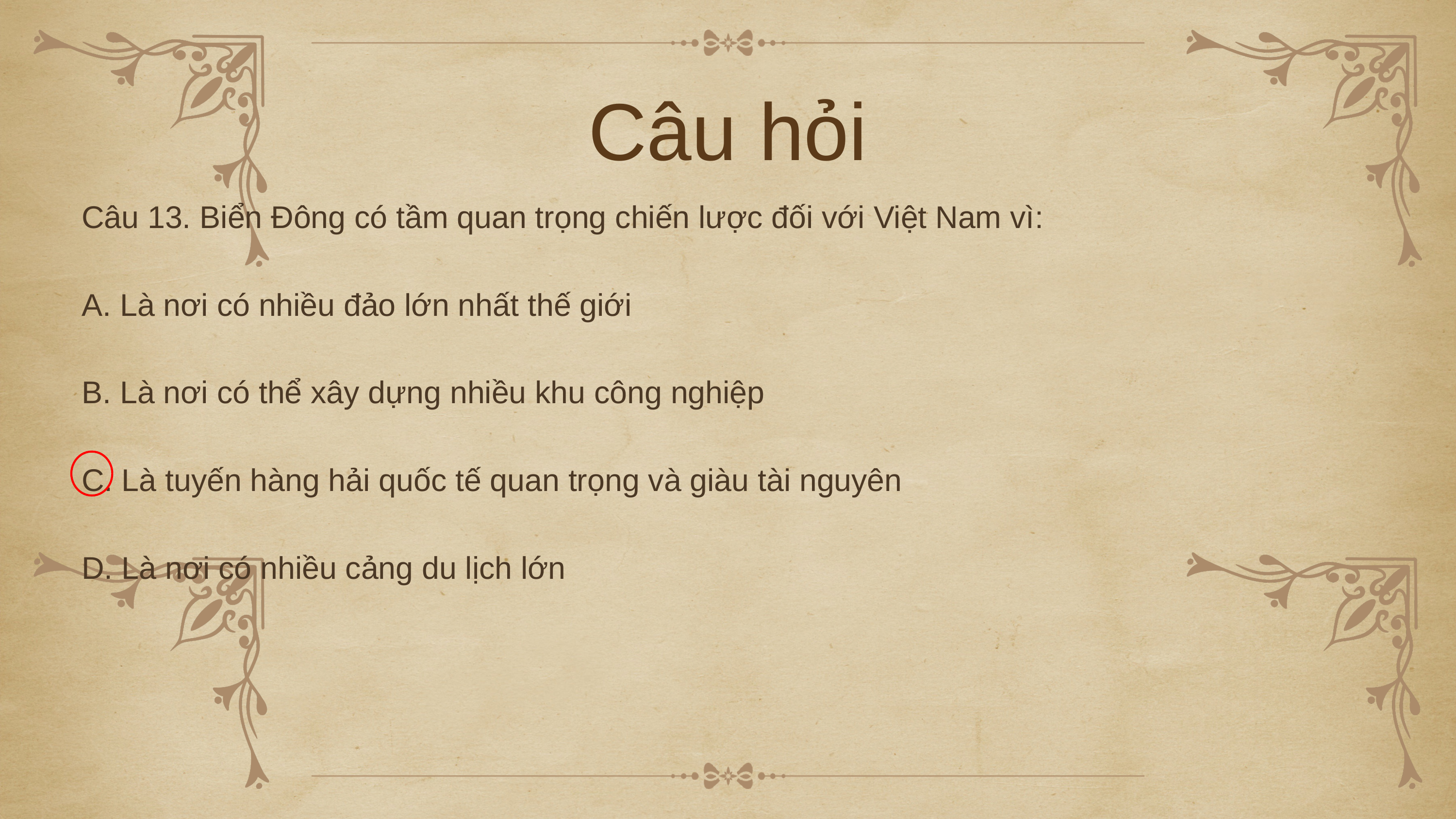

Câu hỏi
Câu 13. Biển Đông có tầm quan trọng chiến lược đối với Việt Nam vì:

A. Là nơi có nhiều đảo lớn nhất thế giới

B. Là nơi có thể xây dựng nhiều khu công nghiệp

C. Là tuyến hàng hải quốc tế quan trọng và giàu tài nguyên

D. Là nơi có nhiều cảng du lịch lớn